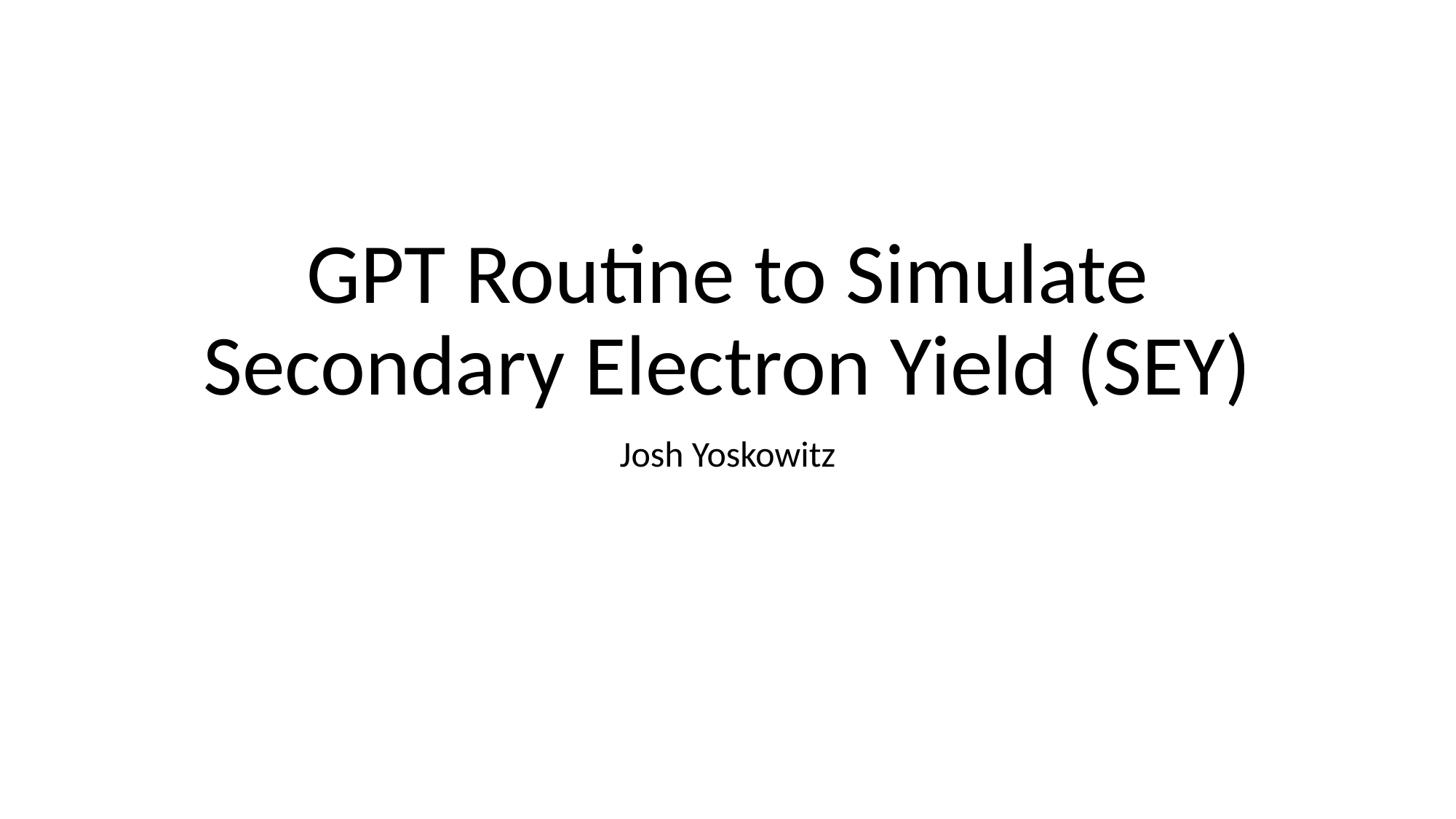

# GPT Routine to Simulate Secondary Electron Yield (SEY)
Josh Yoskowitz